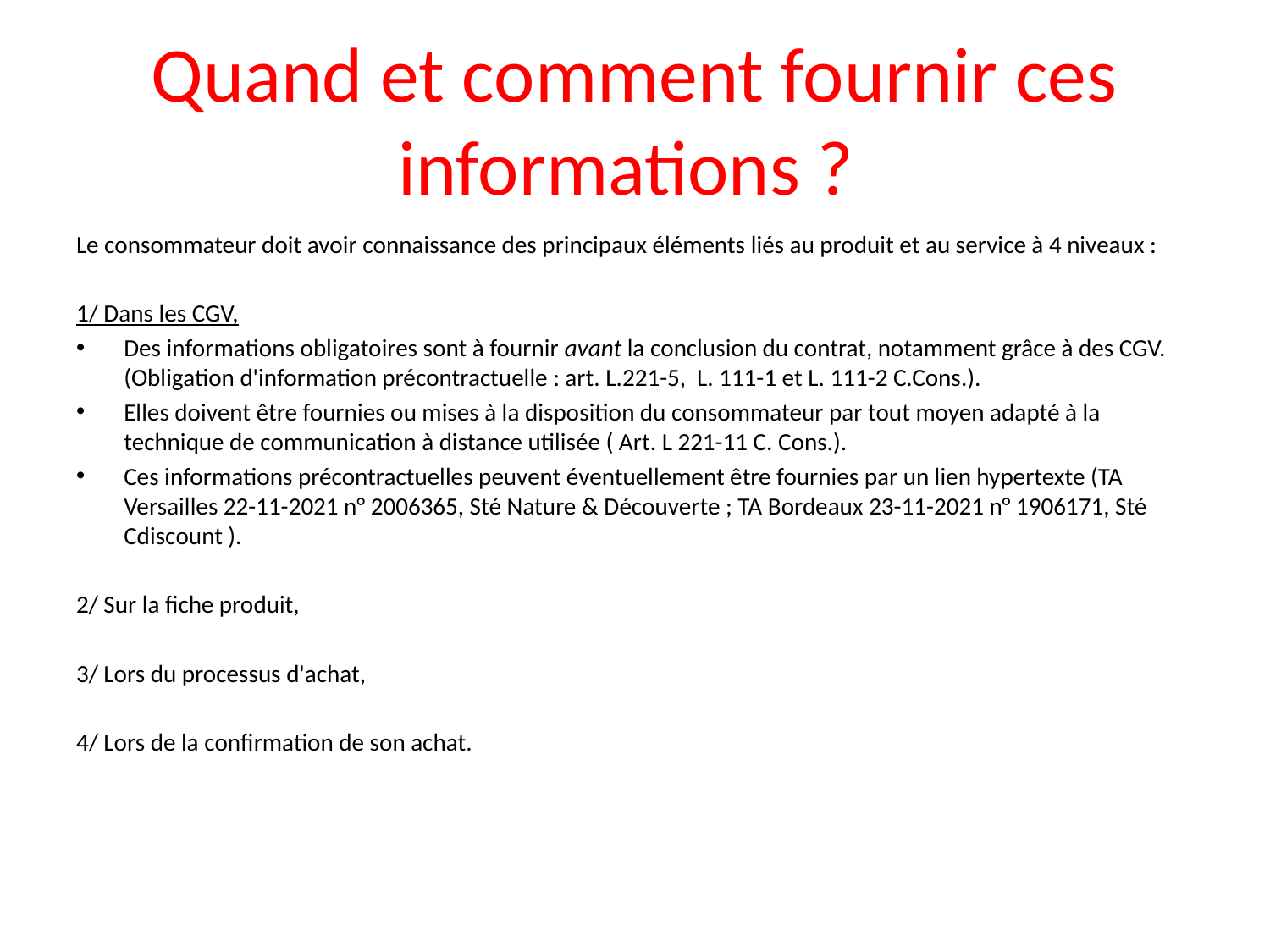

# Quand et comment fournir ces informations ?
Le consommateur doit avoir connaissance des principaux éléments liés au produit et au service à 4 niveaux :

1/ Dans les CGV,
Des informations obligatoires sont à fournir avant la conclusion du contrat, notamment grâce à des CGV. (Obligation d'information précontractuelle : art. L.221-5,  L. 111-1 et L. 111-2 C.Cons.).
Elles doivent être fournies ou mises à la disposition du consommateur par tout moyen adapté à la technique de communication à distance utilisée ( Art. L 221-11 C. Cons.).
Ces informations précontractuelles peuvent éventuellement être fournies par un lien hypertexte (TA Versailles 22-11-2021 n° 2006365, Sté Nature & Découverte ; TA Bordeaux 23-11-2021 n° 1906171, Sté Cdiscount ).

2/ Sur la fiche produit,

3/ Lors du processus d'achat,

4/ Lors de la confirmation de son achat.